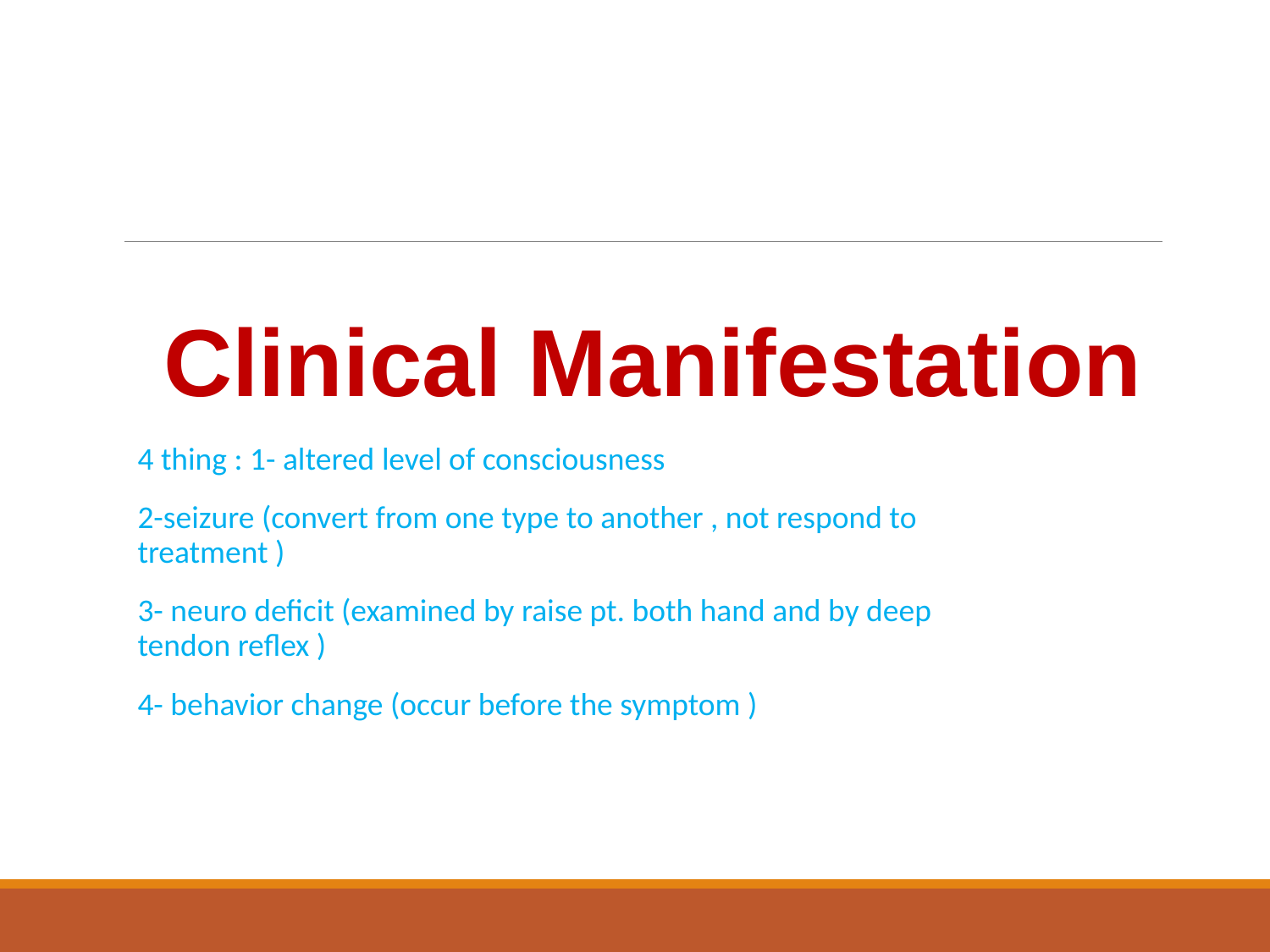

#
Clinical Manifestation
4 thing : 1- altered level of consciousness
2-seizure (convert from one type to another , not respond to treatment )
3- neuro deficit (examined by raise pt. both hand and by deep tendon reflex )
4- behavior change (occur before the symptom )